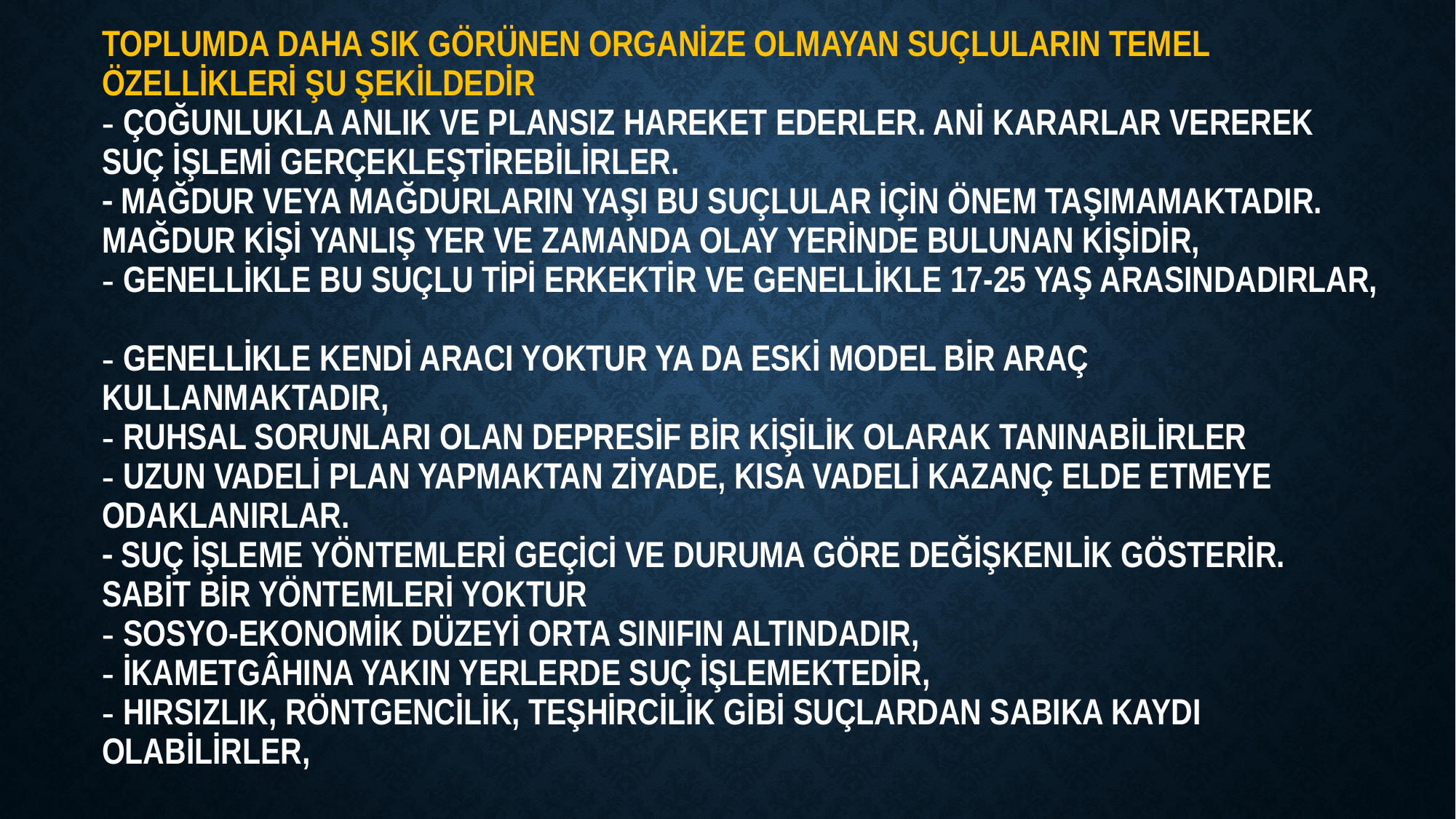

# Toplumda daha sık görünen organize olmayan suçluların temel özellikleri şu şekildedir - Çoğunlukla anlık ve plansız hareket ederler. Ani kararlar vererek suç işlemi gerçekleştirebilirler. - Mağdur veya mağdurların yaşı bu suçlular için önem taşımamaktadır. Mağdur kişi yanlış yer ve zamanda olay yerinde bulunan kişidir, - Genellikle bu suçlu tipi erkektir ve genellikle 17-25 yaş arasındadırlar, - Genellikle kendi aracı yoktur ya da eski model bir araç kullanmaktadır,  - Ruhsal sorunları olan depresif bir kişilik olarak tanınabilirler - Uzun vadeli plan yapmaktan ziyade, kısa vadeli kazanç elde etmeye odaklanırlar. - Suç işleme yöntemleri geçici ve duruma göre değişkenlik gösterir. Sabit bir yöntemleri yoktur - Sosyo-ekonomik düzeyi orta sınıfın altındadır, - İkametgâhına yakın yerlerde suç işlemektedir,  - Hırsızlık, röntgencilik, teşhircilik gibi suçlardan sabıka kaydı olabilirler,